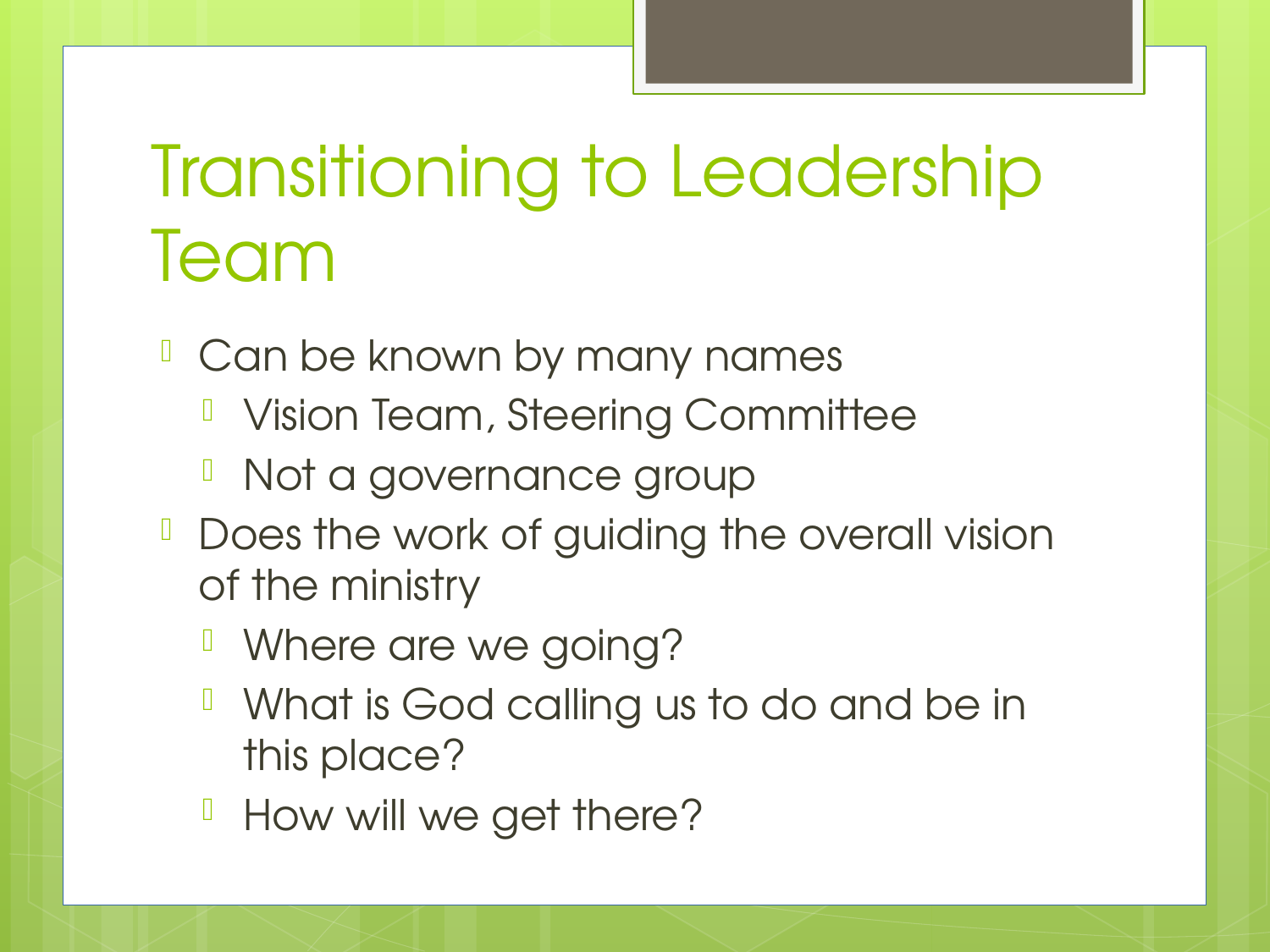

# Transitioning to Leadership Team
Can be known by many names
Vision Team, Steering Committee
Not a governance group
Does the work of guiding the overall vision of the ministry
Where are we going?
What is God calling us to do and be in this place?
How will we get there?